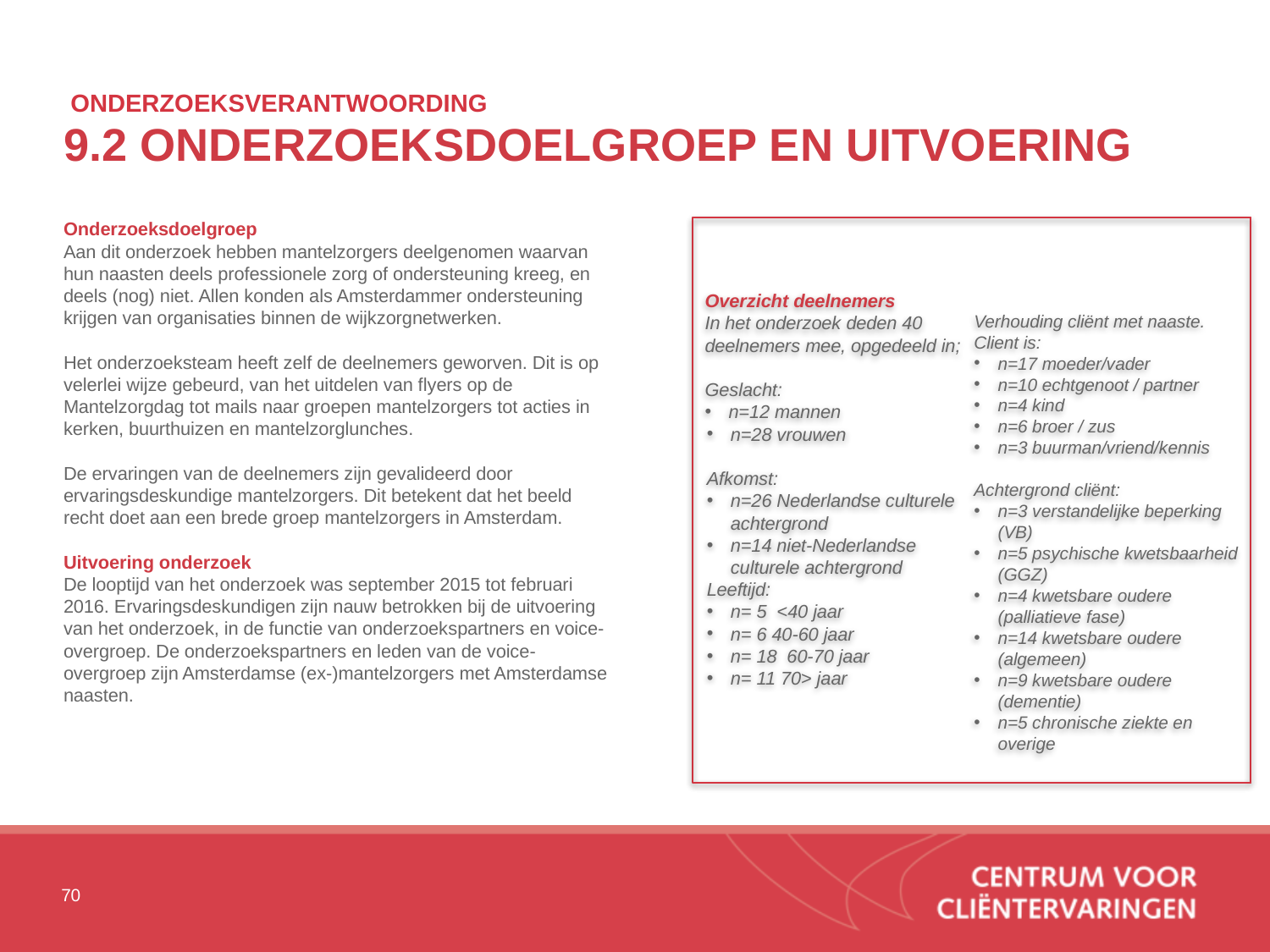

# ONDERZOEKSVERANTWOORDING 9.2 ONDERZOEKSDOELGROEP EN UITVOERING
Onderzoeksdoelgroep
Aan dit onderzoek hebben mantelzorgers deelgenomen waarvan hun naasten deels professionele zorg of ondersteuning kreeg, en deels (nog) niet. Allen konden als Amsterdammer ondersteuning krijgen van organisaties binnen de wijkzorgnetwerken.

Het onderzoeksteam heeft zelf de deelnemers geworven. Dit is op velerlei wijze gebeurd, van het uitdelen van flyers op de Mantelzorgdag tot mails naar groepen mantelzorgers tot acties in kerken, buurthuizen en mantelzorglunches.

De ervaringen van de deelnemers zijn gevalideerd door ervaringsdeskundige mantelzorgers. Dit betekent dat het beeld
recht doet aan een brede groep mantelzorgers in Amsterdam.

Uitvoering onderzoek
De looptijd van het onderzoek was september 2015 tot februari 2016. Ervaringsdeskundigen zijn nauw betrokken bij de uitvoering van het onderzoek, in de functie van onderzoekspartners en voice-overgroep. De onderzoekspartners en leden van de voice-overgroep zijn Amsterdamse (ex-)mantelzorgers met Amsterdamse naasten.

Overzicht deelnemers
In het onderzoek deden 40 deelnemers mee, opgedeeld in;

Geslacht:
n=12 mannen
n=28 vrouwen

Afkomst:
n=26 Nederlandse culturele achtergrond
n=14 niet-Nederlandse culturele achtergrond
Leeftijd:
n= 5  <40 jaar
n= 6 40-60 jaar
n= 18  60-70 jaar
n= 11 70> jaar

Verhouding cliënt met naaste. Client is:
n=17 moeder/vader
n=10 echtgenoot / partner
n=4 kind
n=6 broer / zus
n=3 buurman/vriend/kennis

Achtergrond cliënt:
n=3 verstandelijke beperking (VB)
n=5 psychische kwetsbaarheid (GGZ)
n=4 kwetsbare oudere (palliatieve fase)
n=14 kwetsbare oudere (algemeen)
n=9 kwetsbare oudere (dementie)
n=5 chronische ziekte en overige